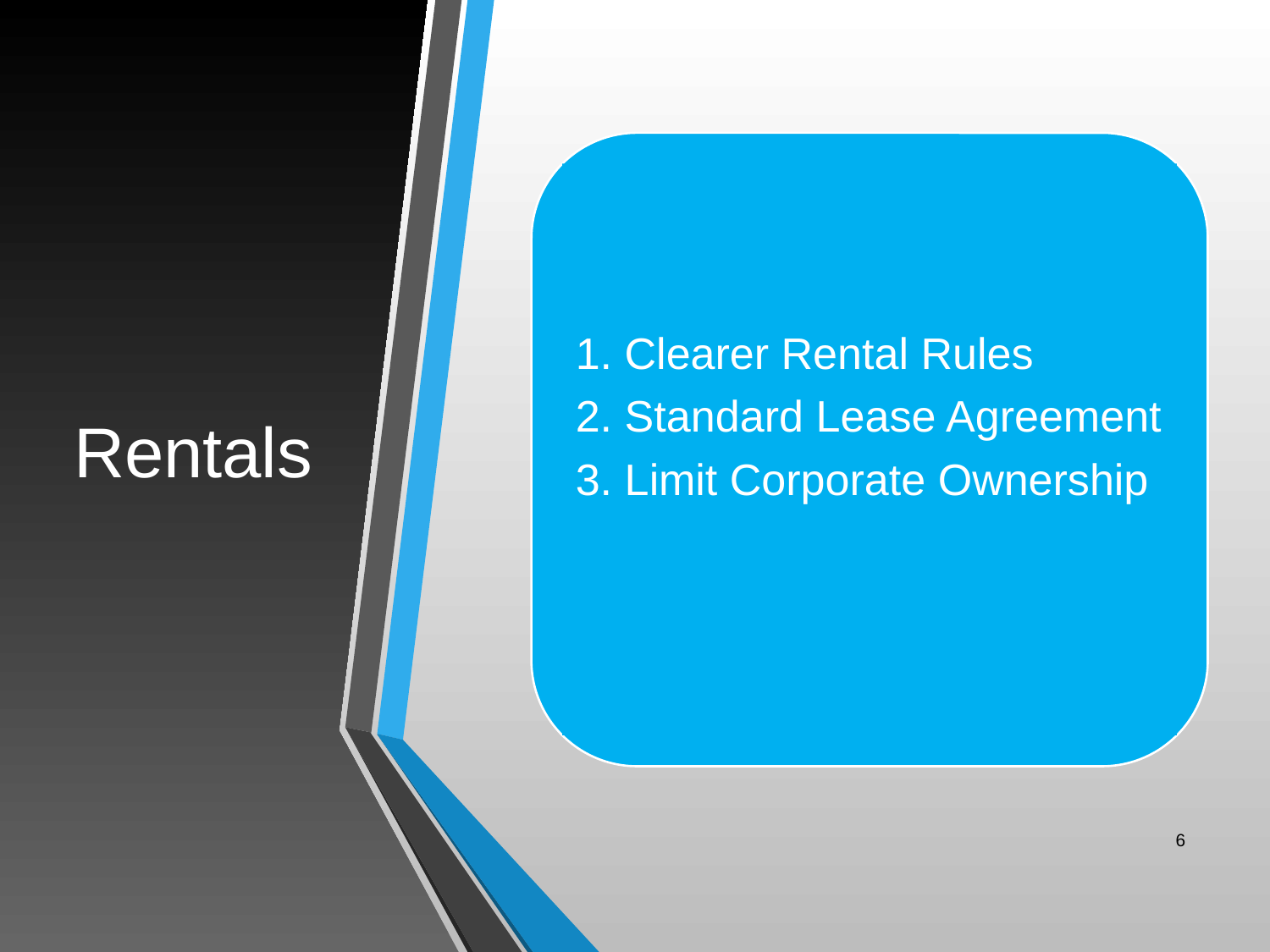

# Rentals

1. Clearer Rental Rules
2. Standard Lease Agreement
3. Limit Corporate Ownership

6